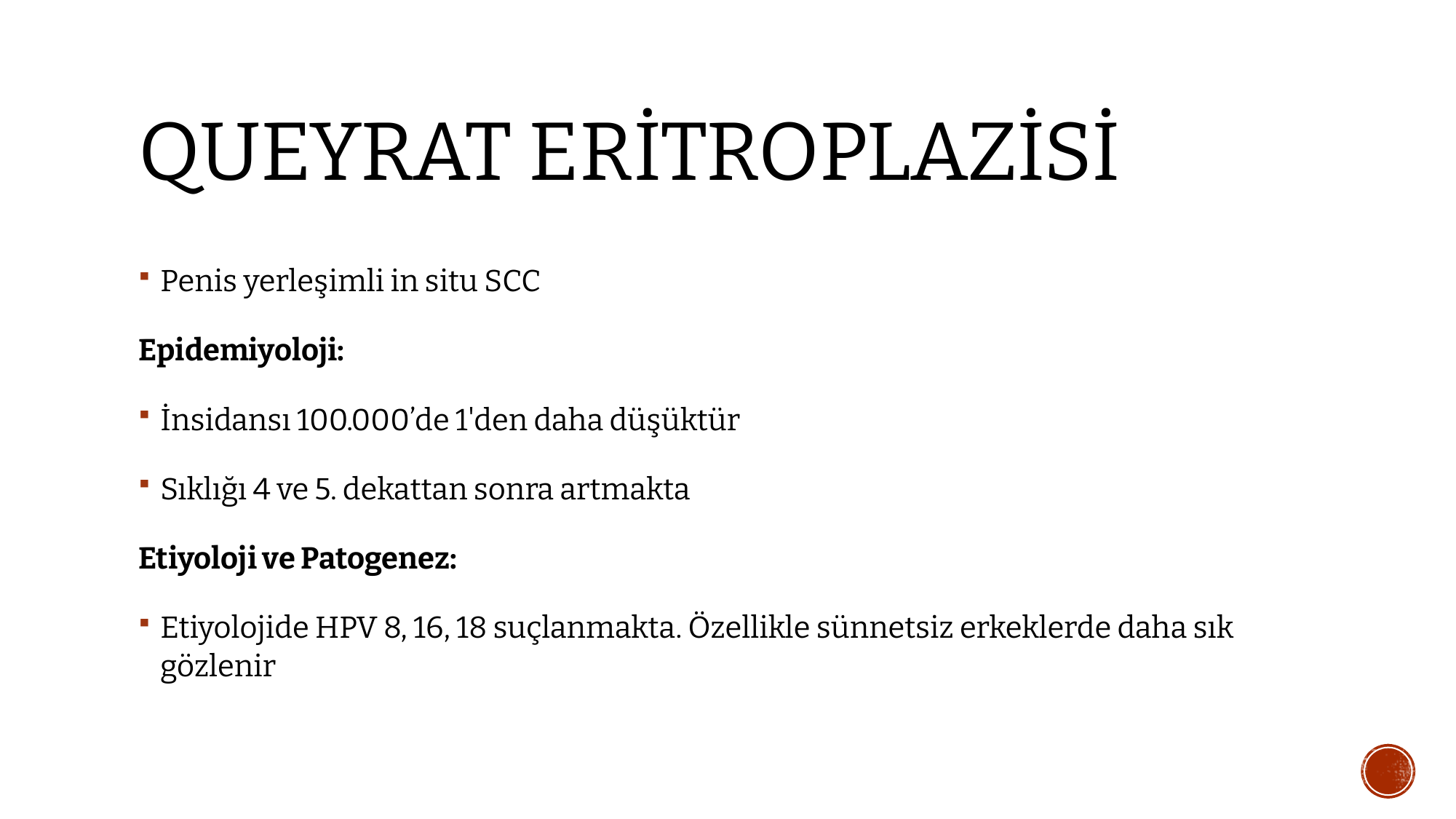

# Queyrat eritroplazisi
Penis yerleşimli in situ SCC
Epidemiyoloji:
İnsidansı 100.000’de 1'den daha düşüktür
Sıklığı 4 ve 5. dekattan sonra artmakta
Etiyoloji ve Patogenez:
Etiyolojide HPV 8, 16, 18 suçlanmakta. Özellikle sünnetsiz erkeklerde daha sık gözlenir